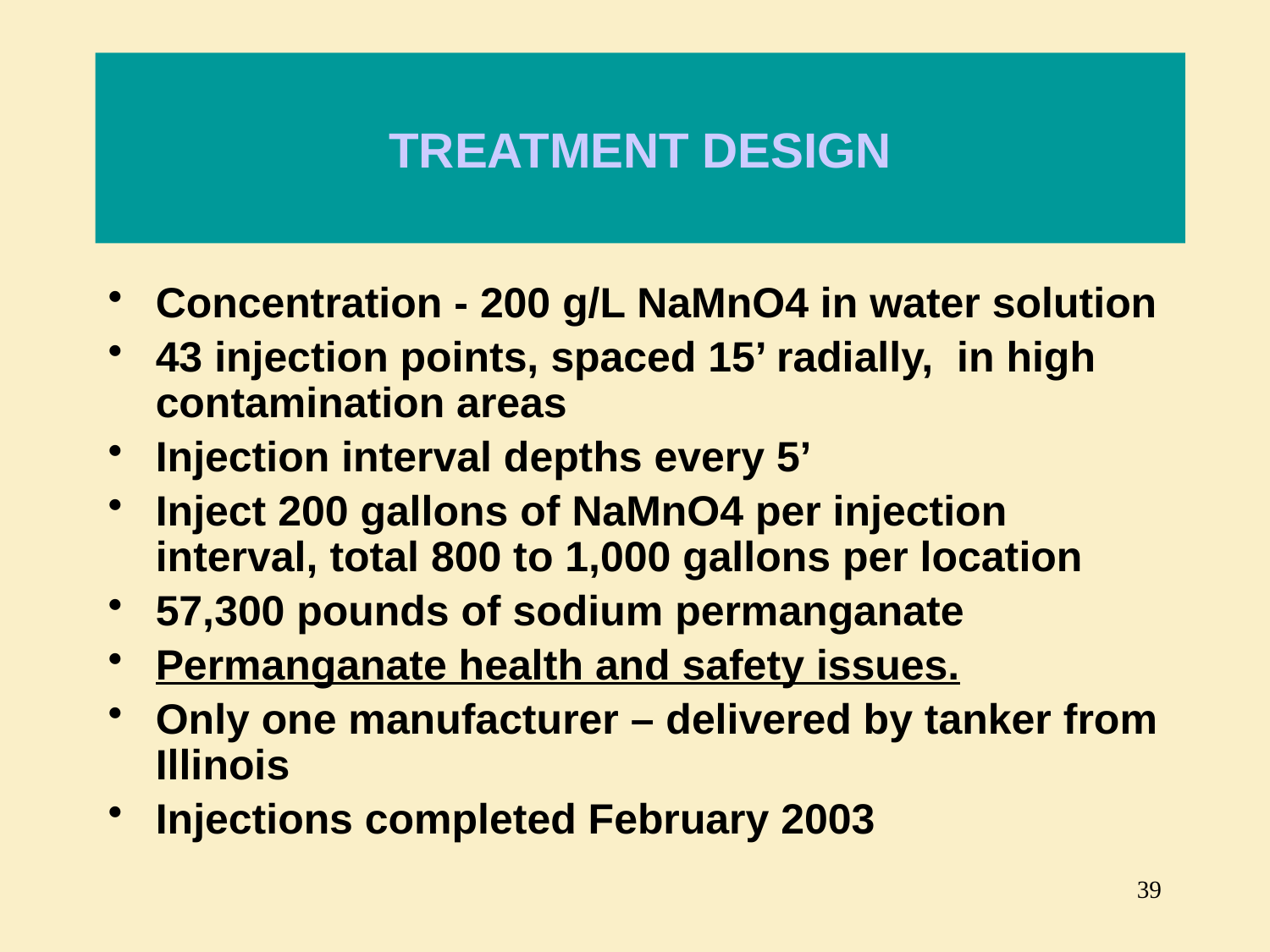

# TREATMENT DESIGN
Concentration - 200 g/L NaMnO4 in water solution
43 injection points, spaced 15’ radially,  in high contamination areas
Injection interval depths every 5’
Inject 200 gallons of NaMnO4 per injection interval, total 800 to 1,000 gallons per location
57,300 pounds of sodium permanganate
Permanganate health and safety issues.
Only one manufacturer – delivered by tanker from Illinois
Injections completed February 2003
39